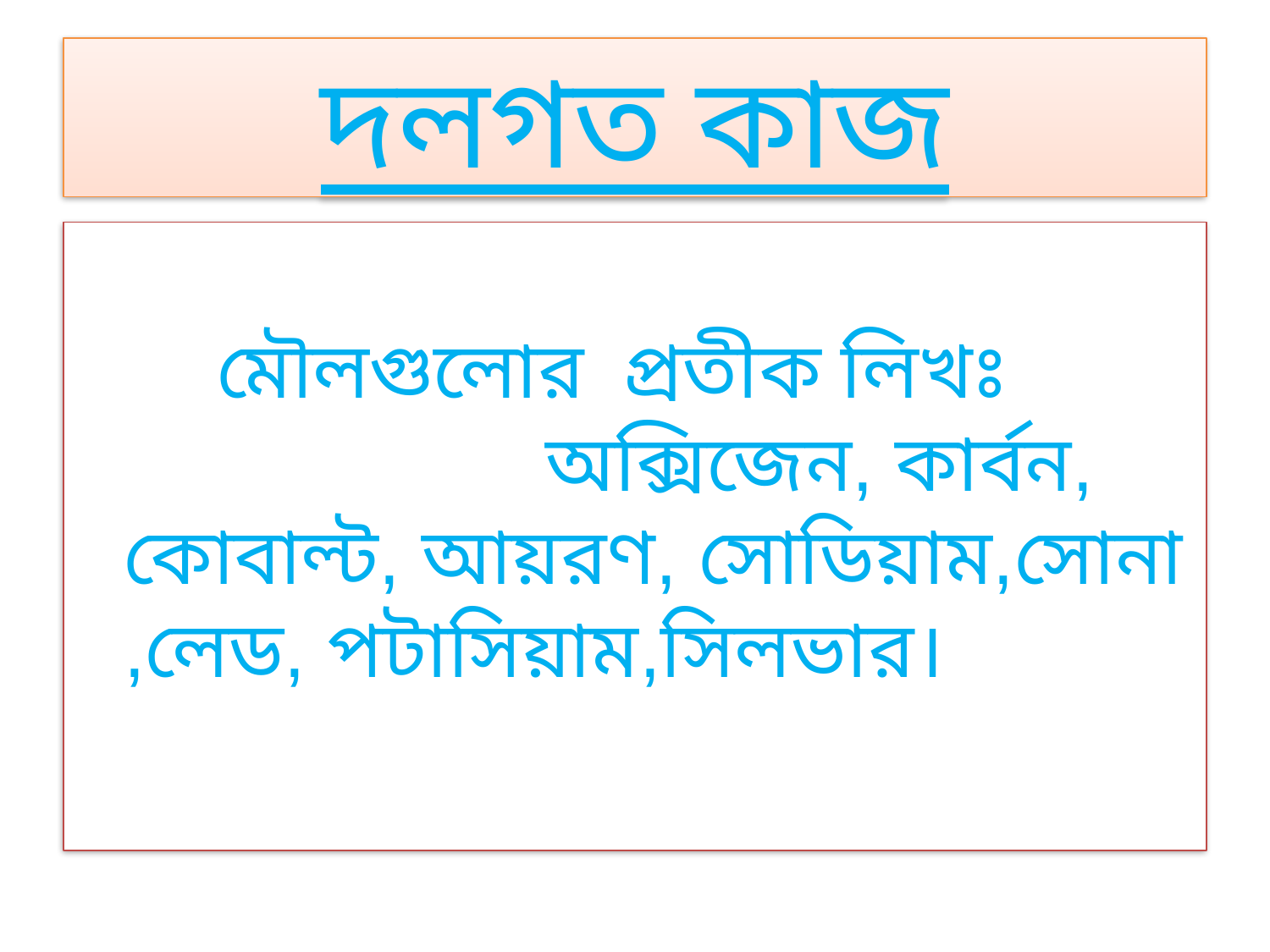

# দলগত কাজ

       মৌলগুলোর  প্রতীক লিখঃ                               অক্সিজেন, কার্বন, কোবাল্ট, আয়রণ, সোডিয়াম,সোনা ,লেড, পটাসিয়াম,সিলভার।